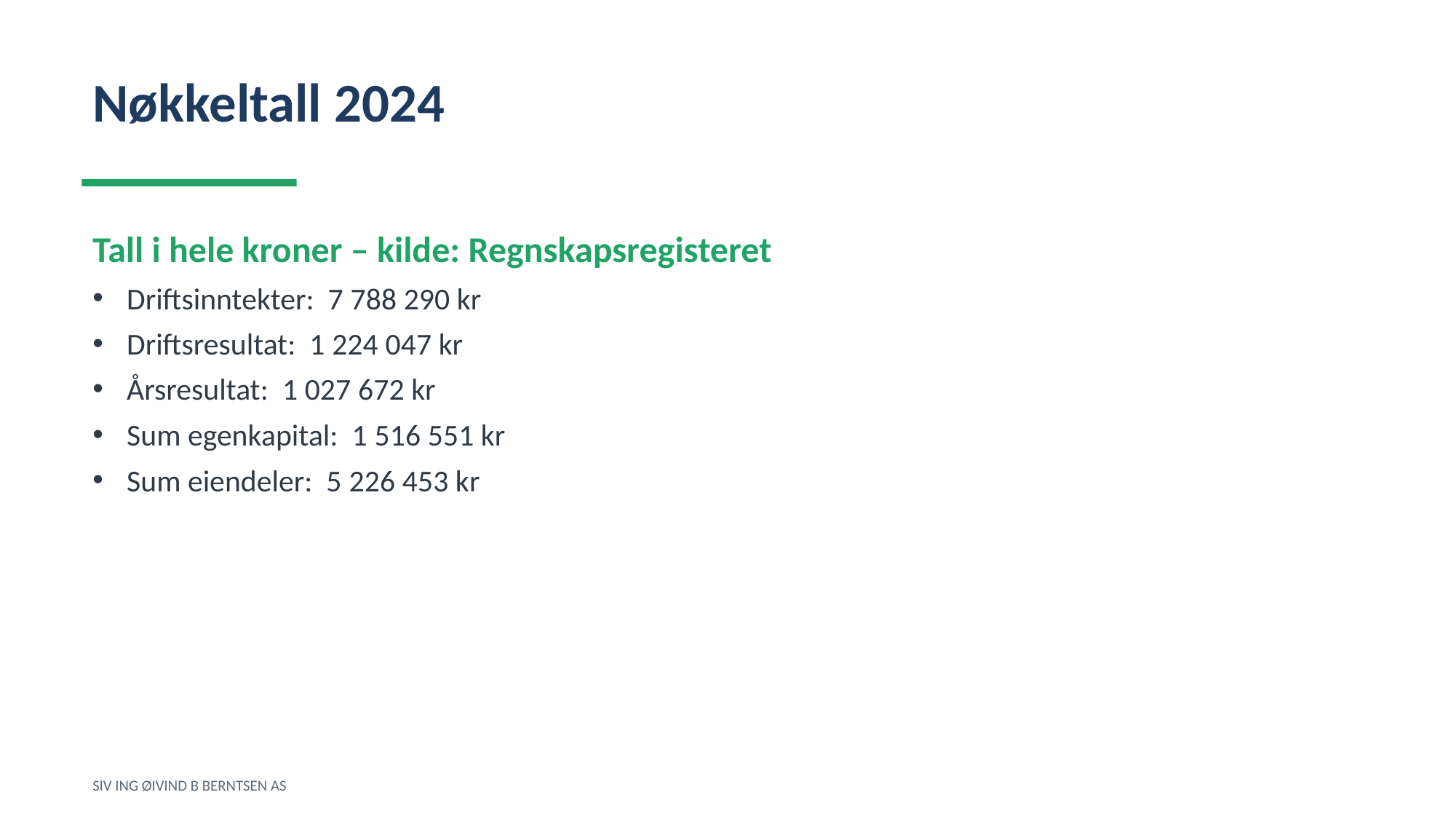

Nøkkeltall 2024

Tall i hele kroner – kilde: Regnskapsregisteret
Driftsinntekter:  7 788 290 kr
Driftsresultat:  1 224 047 kr
Årsresultat:  1 027 672 kr
Sum egenkapital:  1 516 551 kr
Sum eiendeler:  5 226 453 kr
SIV ING ØIVIND B BERNTSEN AS